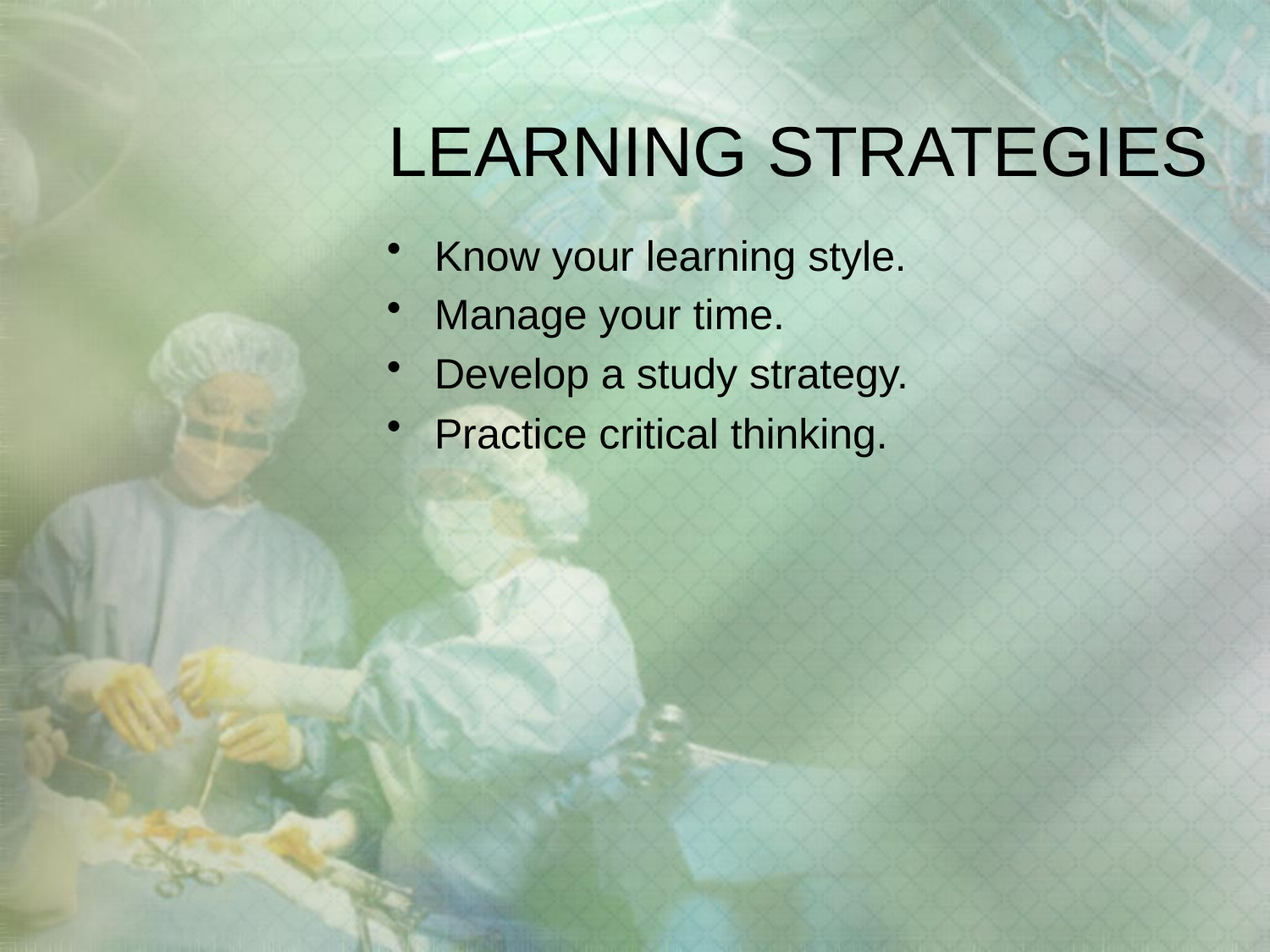

# LEARNING STRATEGIES
Know your learning style.
Manage your time.
Develop a study strategy.
Practice critical thinking.